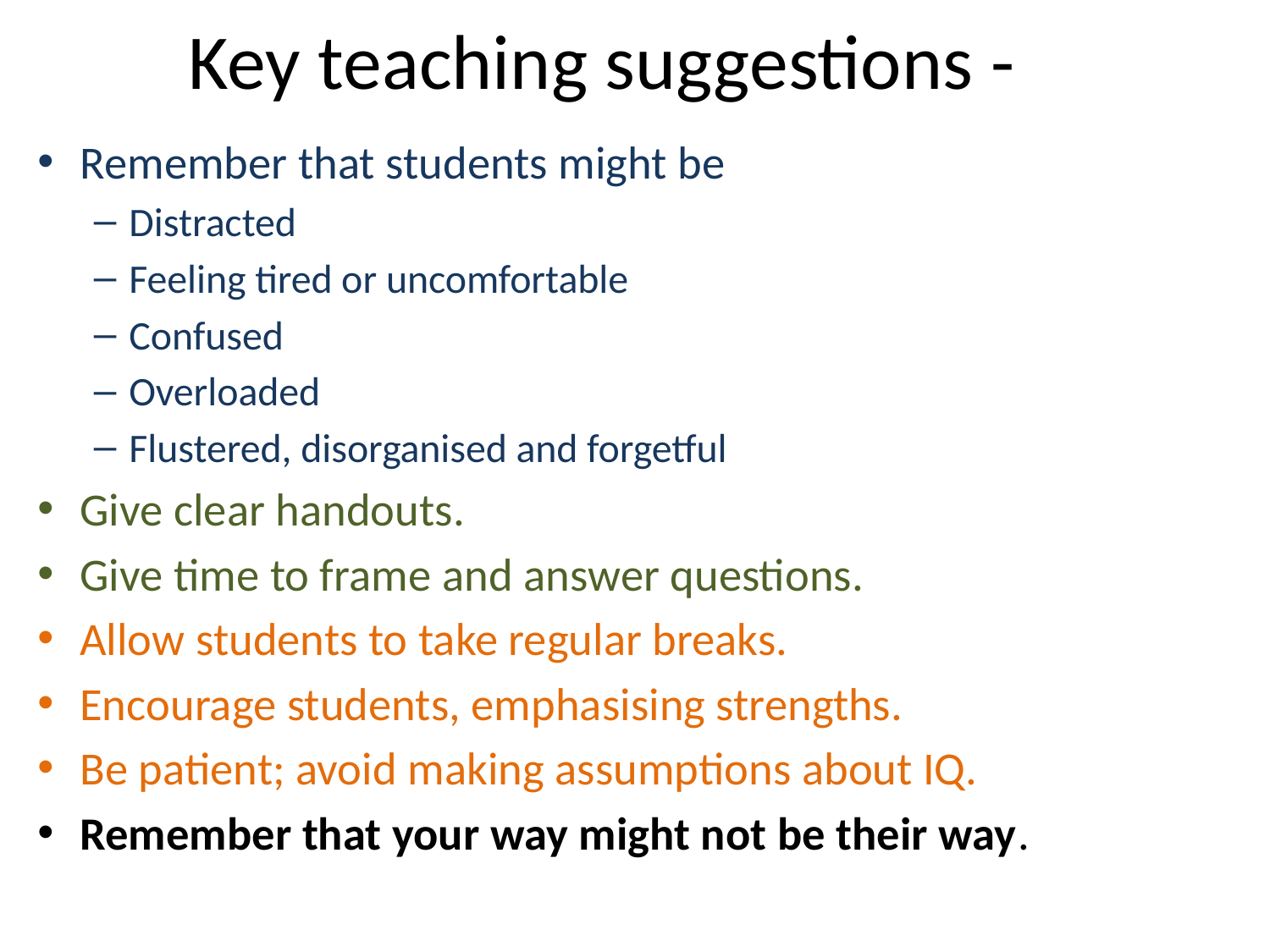

# Key teaching suggestions -
Remember that students might be
Distracted
Feeling tired or uncomfortable
Confused
Overloaded
Flustered, disorganised and forgetful
Give clear handouts.
Give time to frame and answer questions.
Allow students to take regular breaks.
Encourage students, emphasising strengths.
Be patient; avoid making assumptions about IQ.
Remember that your way might not be their way.